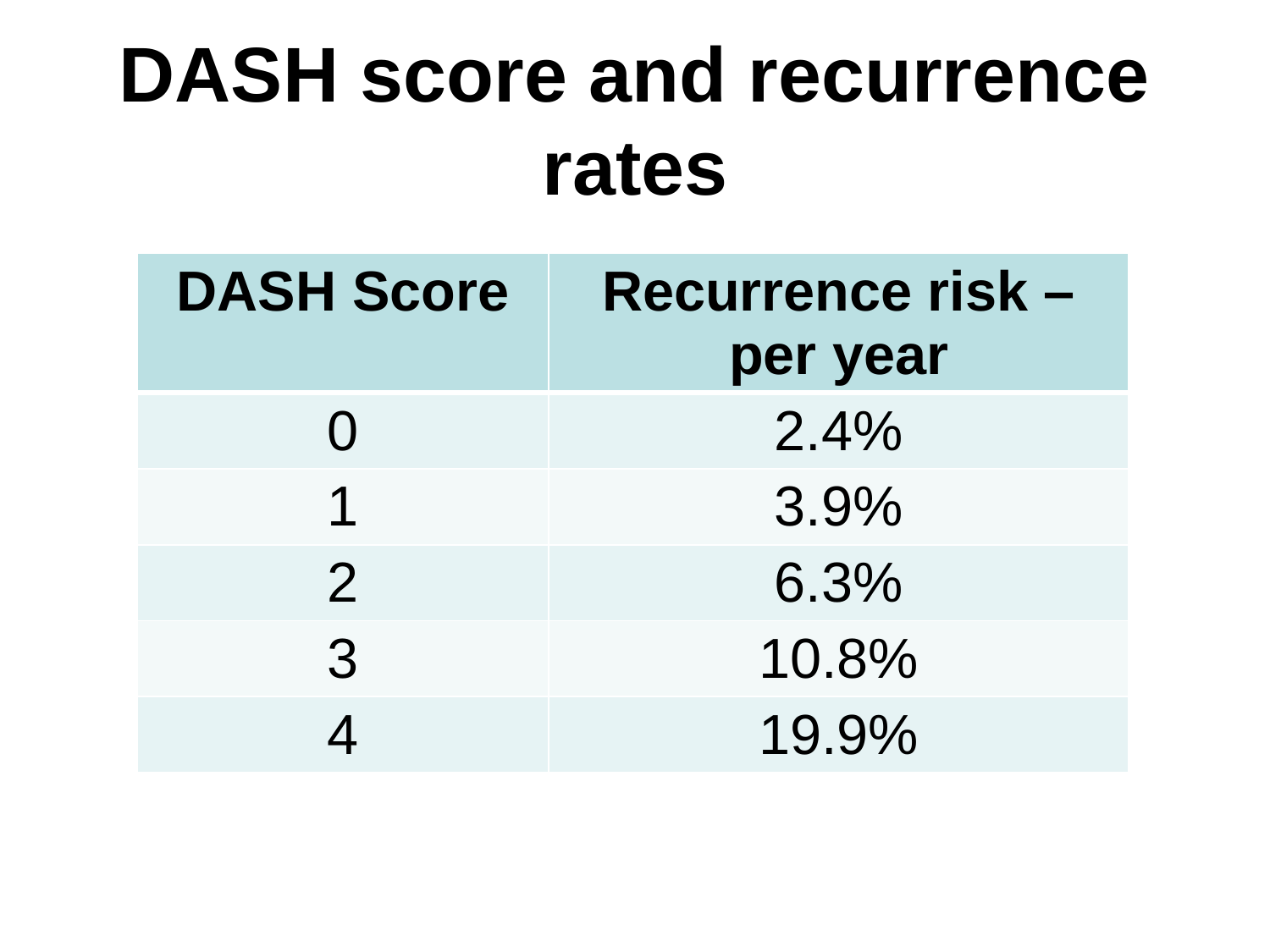

# DASH score and recurrence rates
| DASH Score | Recurrence risk – per year |
| --- | --- |
| 0 | 2.4% |
| 1 | 3.9% |
| 2 | 6.3% |
| 3 | 10.8% |
| 4 | 19.9% |